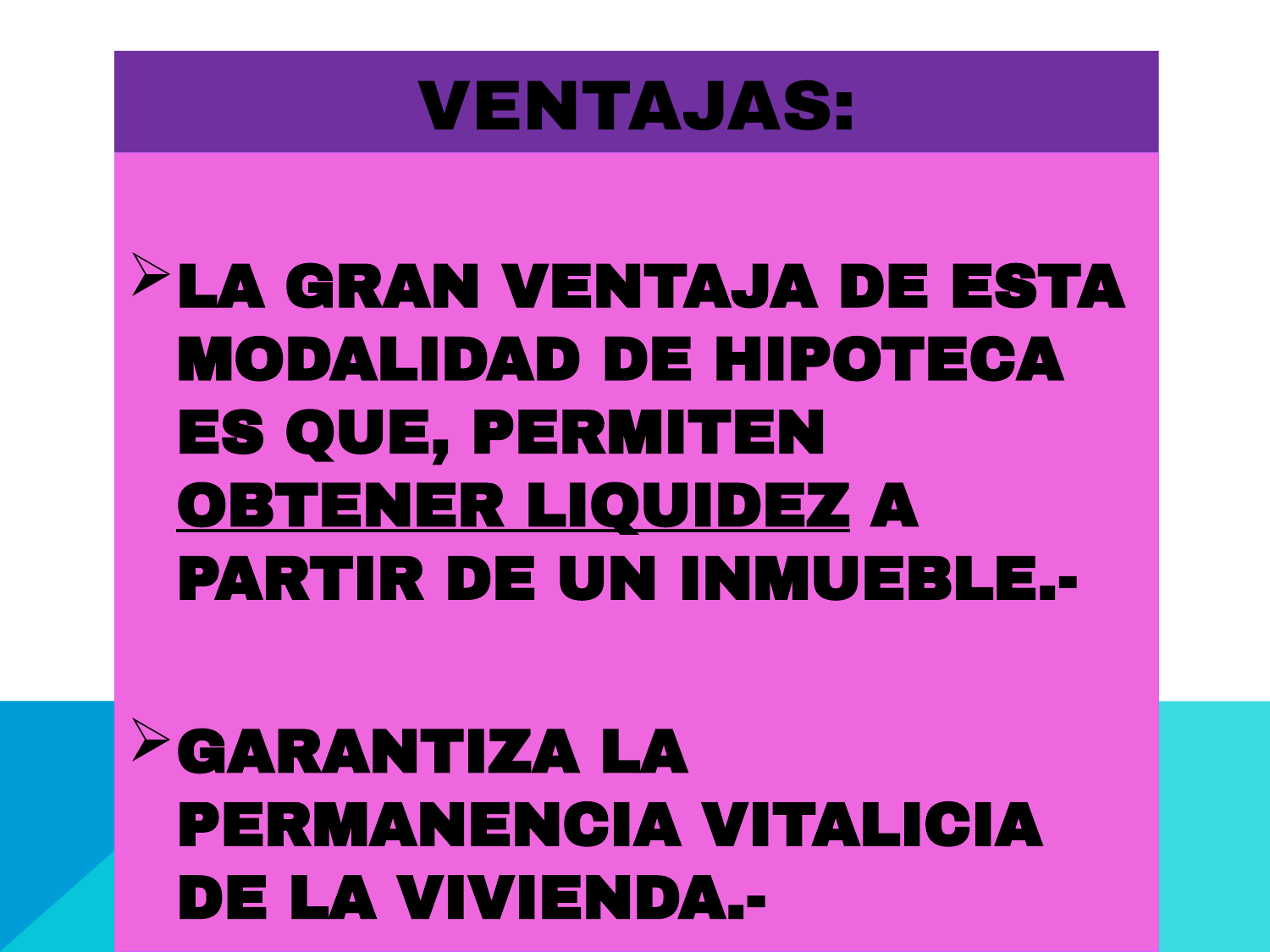

# VENTAJAS:

LA GRAN VENTAJA DE ESTA MODALIDAD DE HIPOTECA ES QUE, PERMITEN OBTENER LIQUIDEZ A PARTIR DE UN INMUEBLE.-

GARANTIZA LA PERMANENCIA VITALICIA DE LA VIVIENDA.-